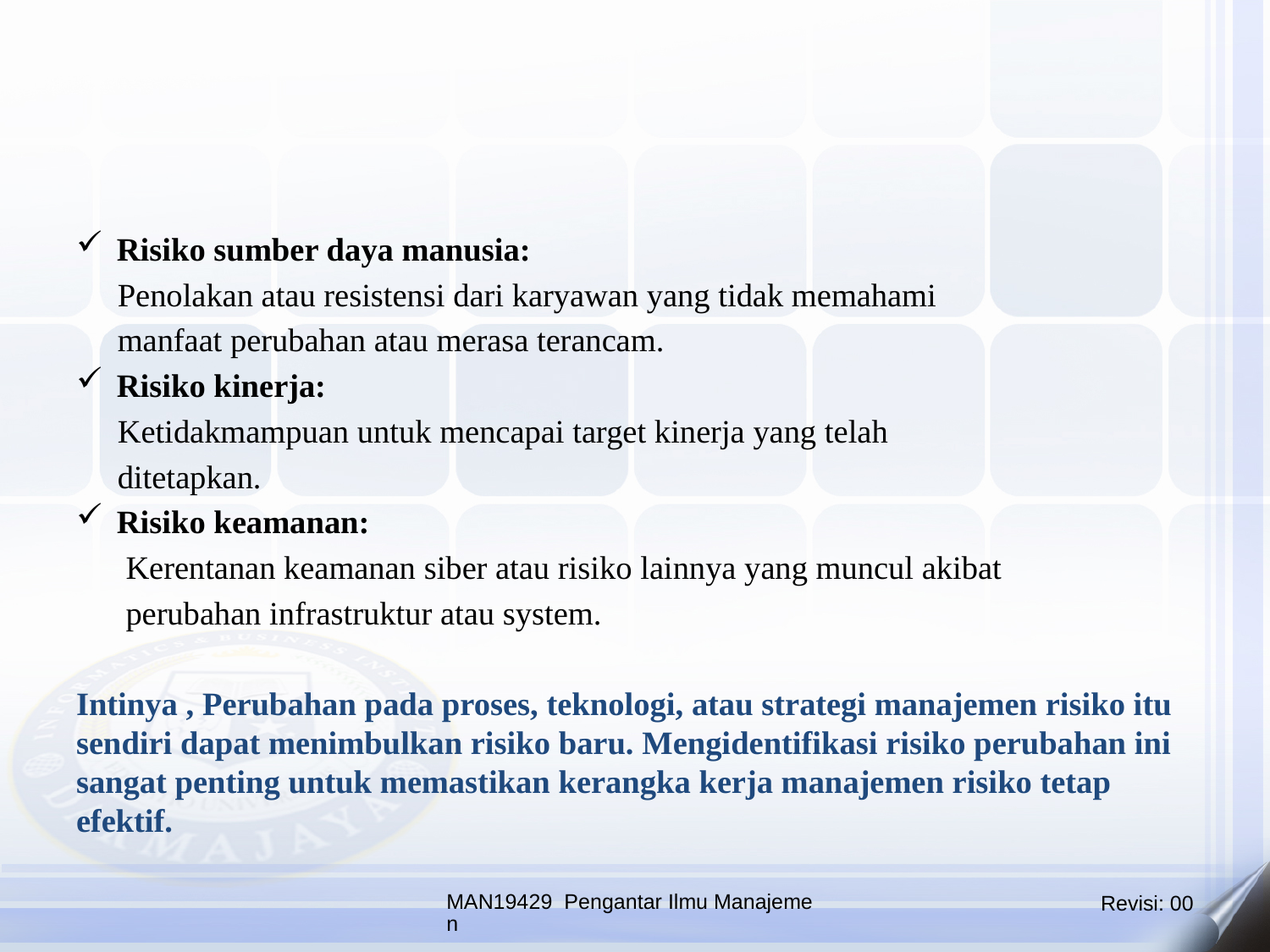

Risiko sumber daya manusia:
     Penolakan atau resistensi dari karyawan yang tidak memahami
     manfaat perubahan atau merasa terancam.
Risiko kinerja:
     Ketidakmampuan untuk mencapai target kinerja yang telah
     ditetapkan.
Risiko keamanan:
      Kerentanan keamanan siber atau risiko lainnya yang muncul akibat
      perubahan infrastruktur atau system.

Intinya , Perubahan pada proses, teknologi, atau strategi manajemen risiko itu sendiri dapat menimbulkan risiko baru. Mengidentifikasi risiko perubahan ini sangat penting untuk memastikan kerangka kerja manajemen risiko tetap efektif.

MAN19429  Pengantar Ilmu Manajemen